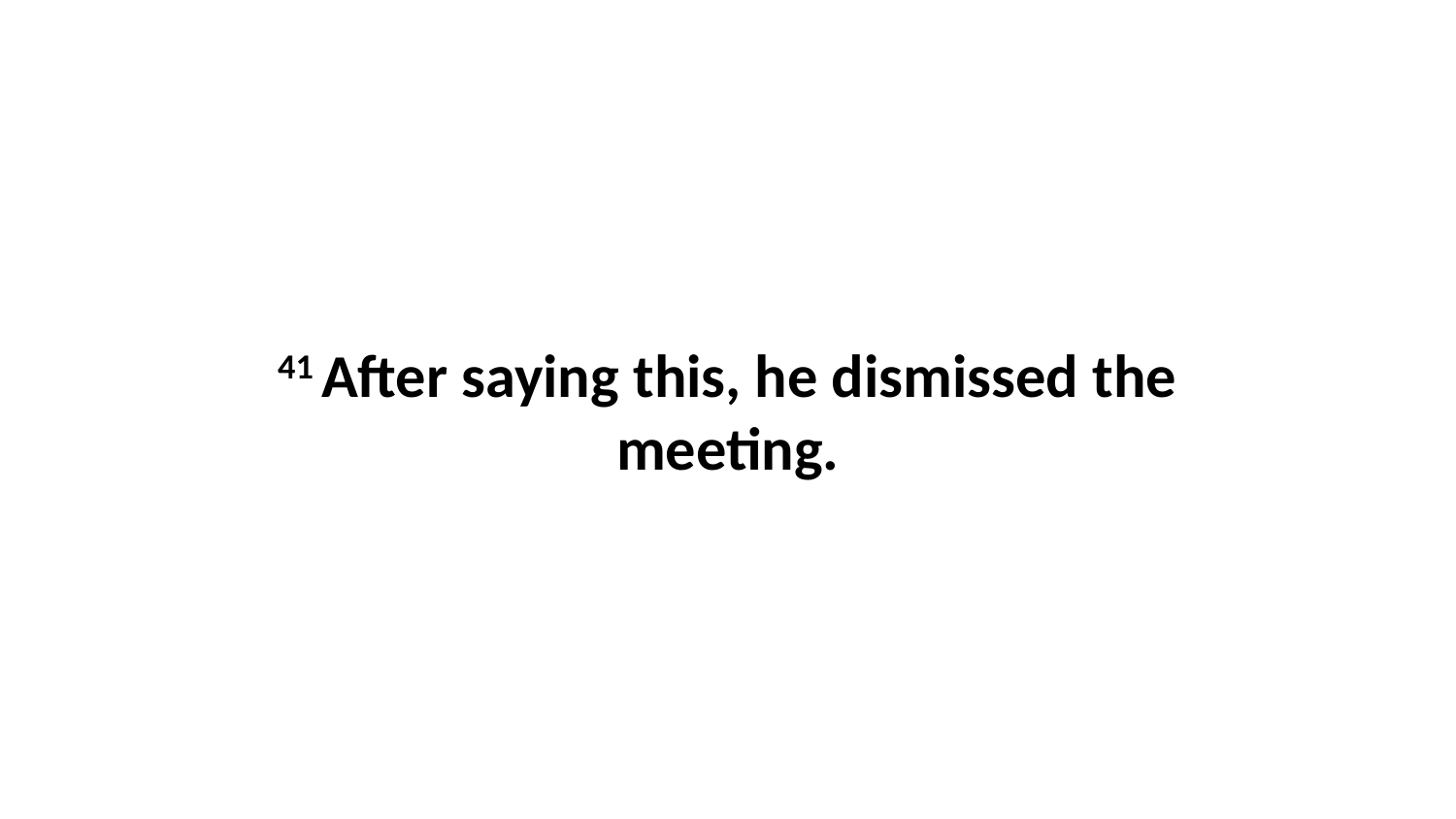

41 After saying this, he dismissed the meeting.